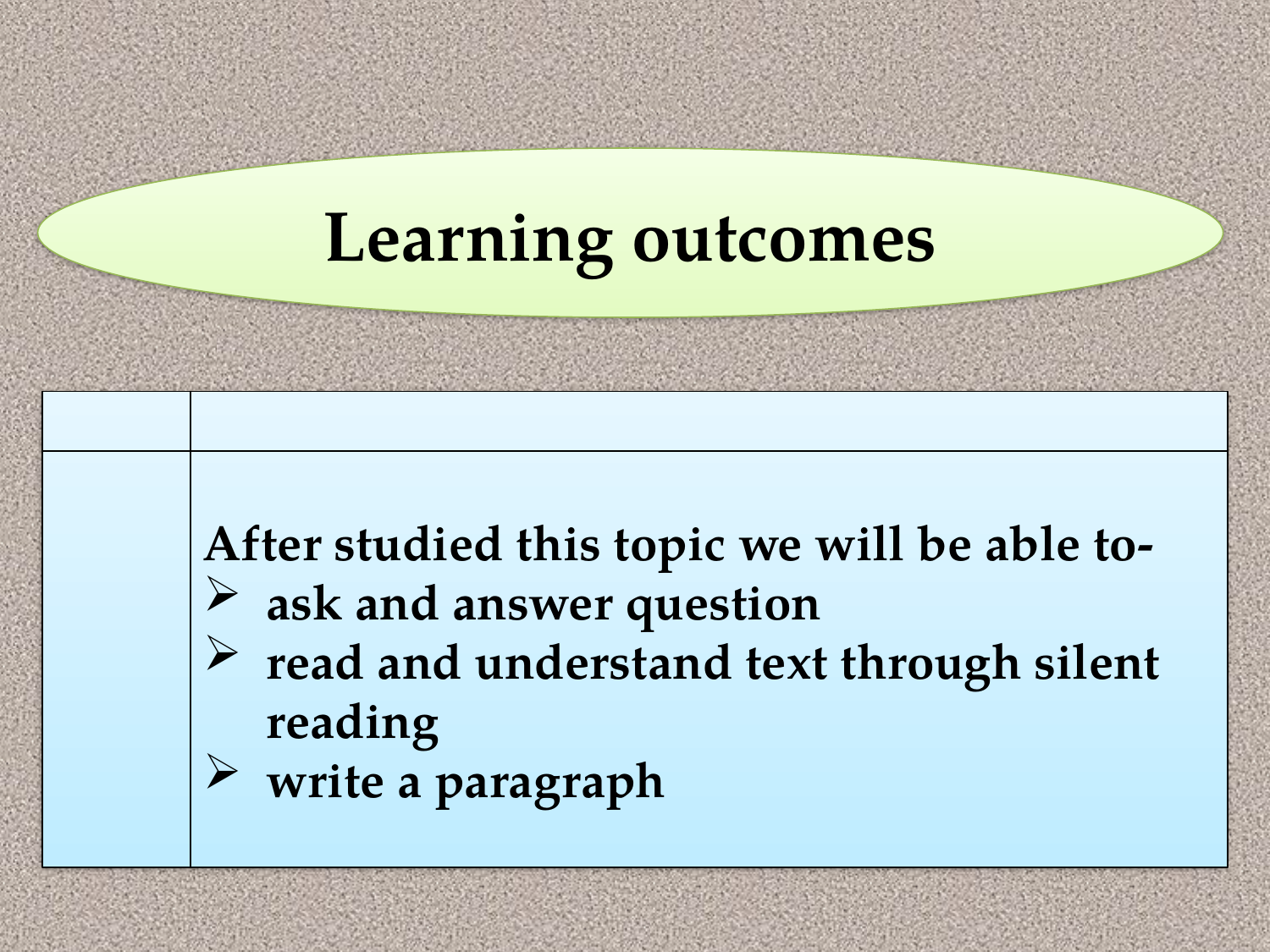

Learning outcomes
After studied this topic we will be able to-
ask and answer question
read and understand text through silent reading
write a paragraph